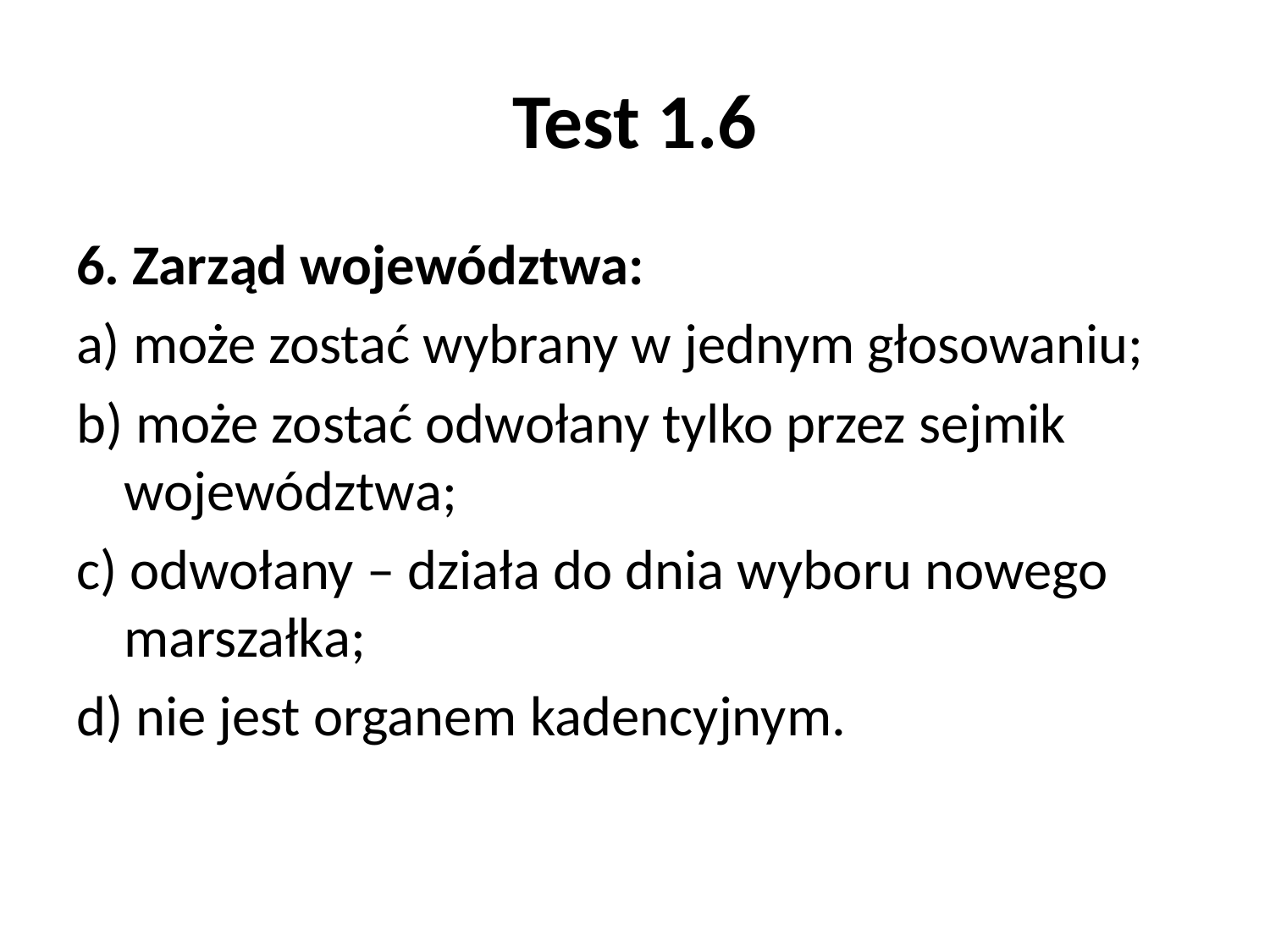

# Test 1.6
6. Zarząd województwa:
a) może zostać wybrany w jednym głosowaniu;
b) może zostać odwołany tylko przez sejmik województwa;
c) odwołany – działa do dnia wyboru nowego marszałka;
d) nie jest organem kadencyjnym.